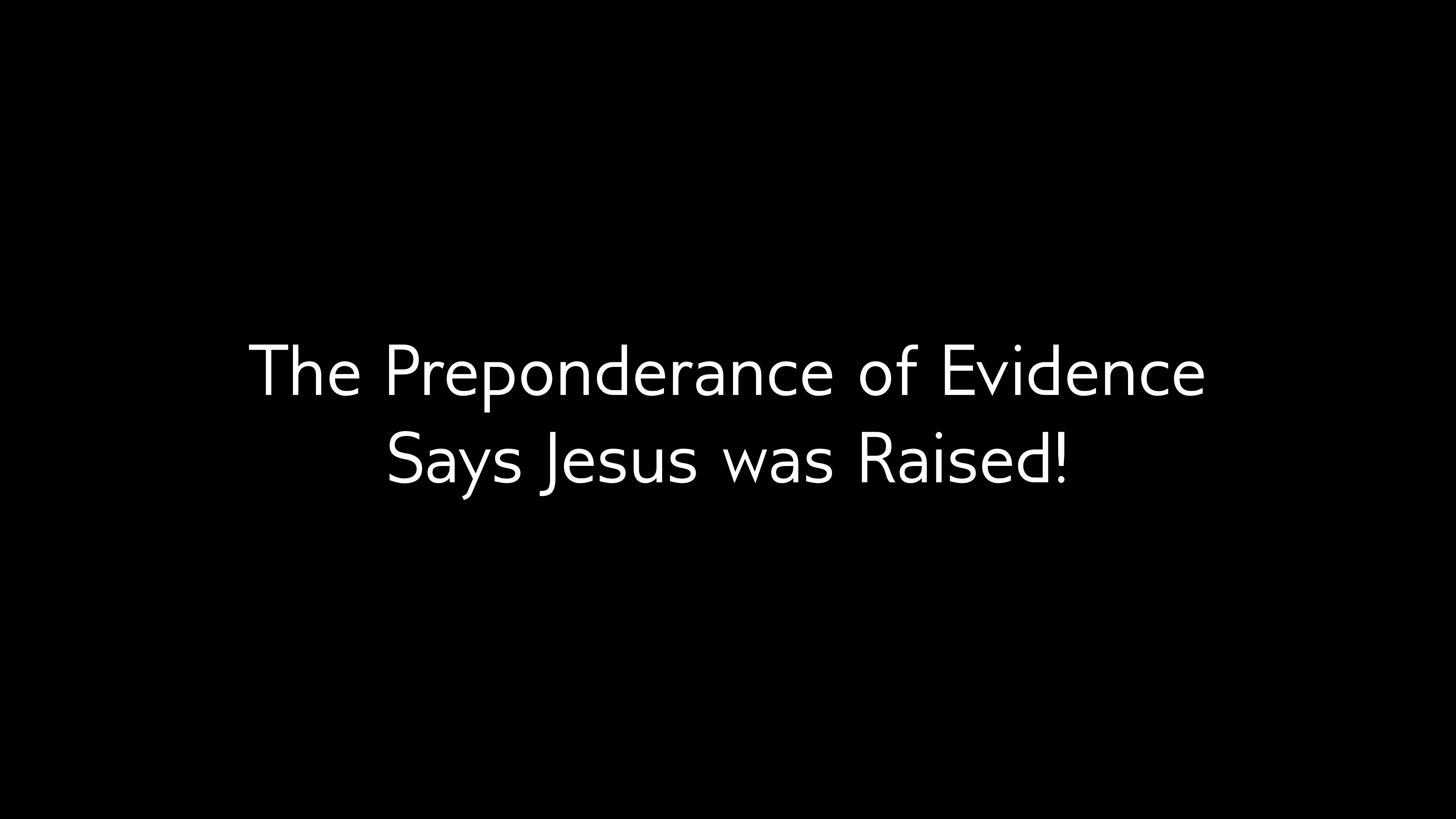

The Preponderance of Evidence Says Jesus was Raised!